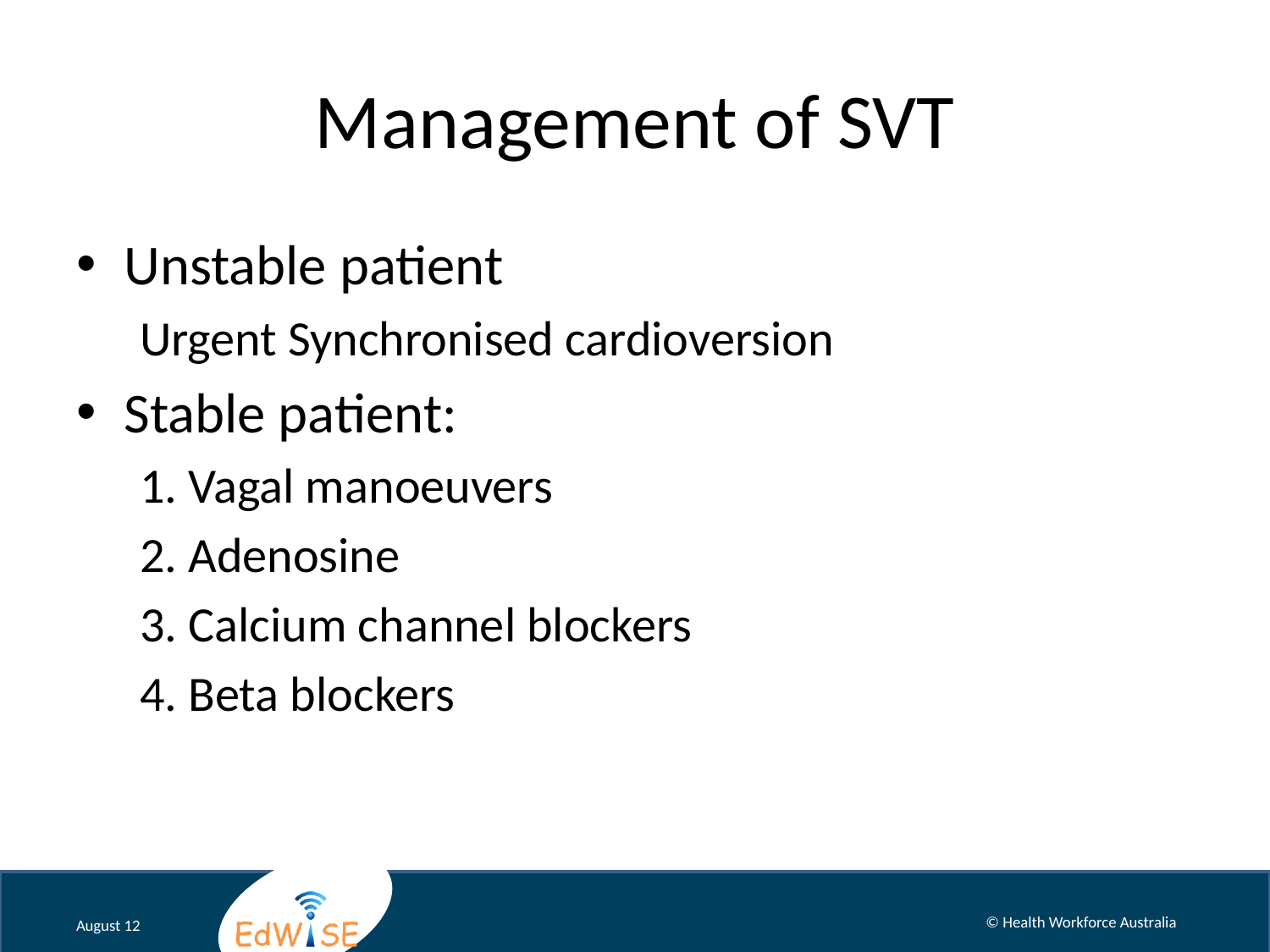

# Management of SVT
Unstable patient
Urgent Synchronised cardioversion
Stable patient:
1. Vagal manoeuvers
2. Adenosine
3. Calcium channel blockers
4. Beta blockers
© Health Workforce Australia
August 12